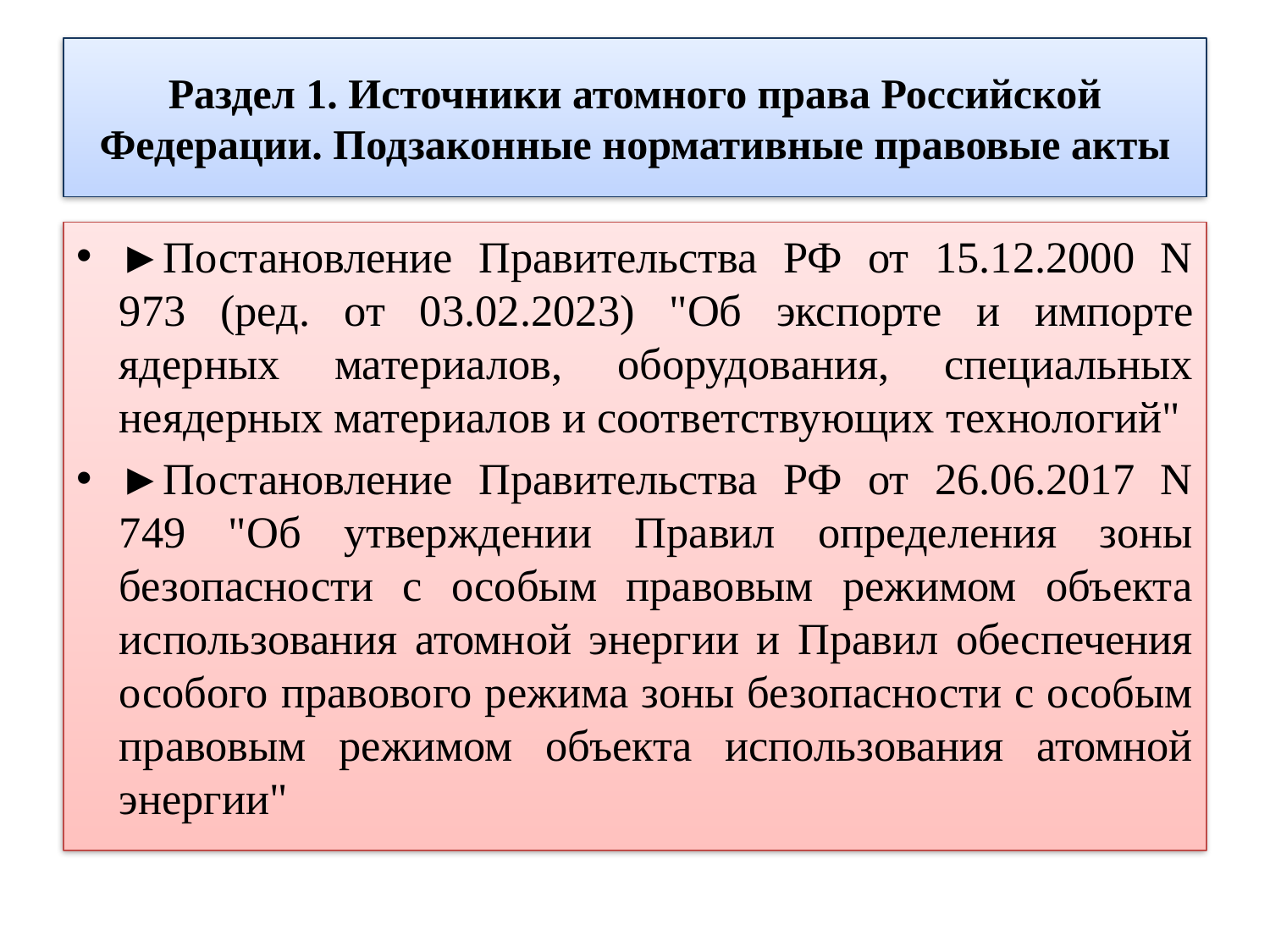

# Раздел 1. Источники атомного права Российской Федерации. Подзаконные нормативные правовые акты
►Постановление Правительства РФ от 15.12.2000 N 973 (ред. от 03.02.2023) "Об экспорте и импорте ядерных материалов, оборудования, специальных неядерных материалов и соответствующих технологий"
►Постановление Правительства РФ от 26.06.2017 N 749 "Об утверждении Правил определения зоны безопасности с особым правовым режимом объекта использования атомной энергии и Правил обеспечения особого правового режима зоны безопасности с особым правовым режимом объекта использования атомной энергии"